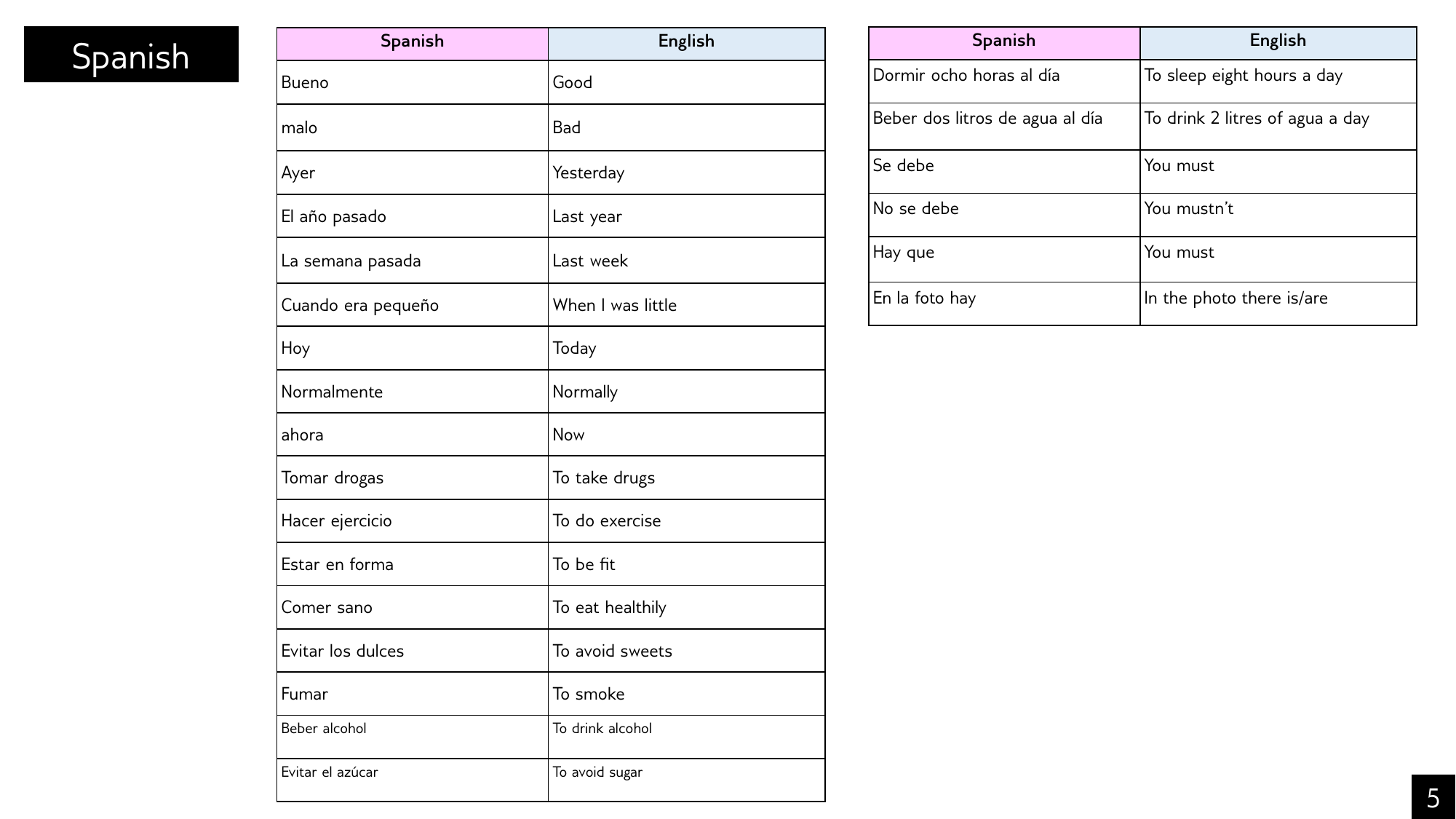

Spanish
| Spanish | English |
| --- | --- |
| Dormir ocho horas al día | To sleep eight hours a day |
| Beber dos litros de agua al día | To drink 2 litres of agua a day |
| Se debe | You must |
| No se debe | You mustn’t |
| Hay que | You must |
| En la foto hay | In the photo there is/are |
| Spanish | English |
| --- | --- |
| Bueno | Good |
| malo | Bad |
| Ayer | Yesterday |
| El año pasado | Last year |
| La semana pasada | Last week |
| Cuando era pequeño | When I was little |
| Hoy | Today |
| Normalmente | Normally |
| ahora | Now |
| Tomar drogas | To take drugs |
| Hacer ejercicio | To do exercise |
| Estar en forma | To be fit |
| Comer sano | To eat healthily |
| Evitar los dulces | To avoid sweets |
| Fumar | To smoke |
| Beber alcohol | To drink alcohol |
| Evitar el azúcar | To avoid sugar |
5